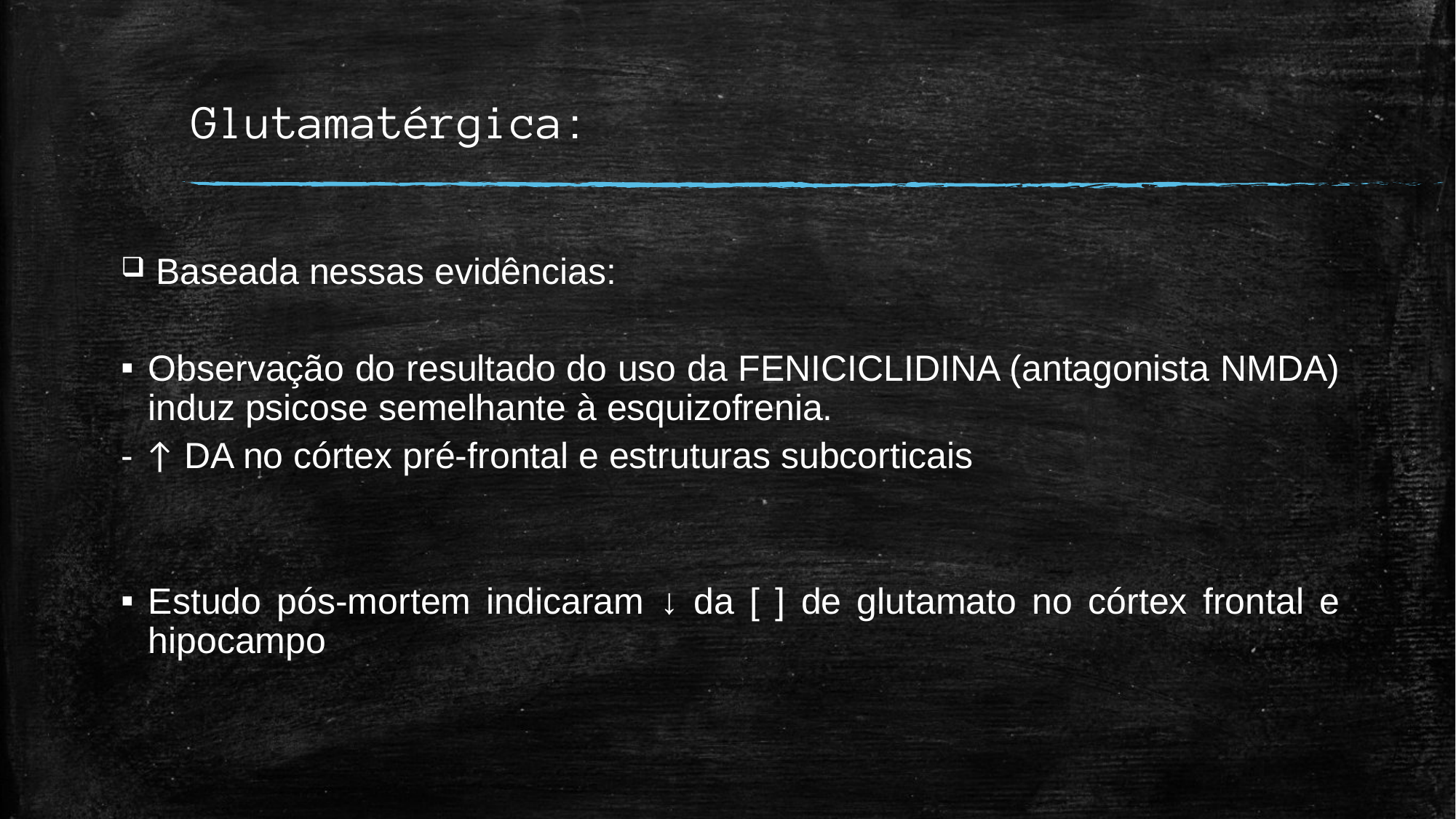

# Glutamatérgica:
 Baseada nessas evidências:

Observação do resultado do uso da FENICICLIDINA (antagonista NMDA) induz psicose semelhante à esquizofrenia.
- ↑ DA no córtex pré-frontal e estruturas subcorticais

Estudo pós-mortem indicaram ↓ da [ ] de glutamato no córtex frontal e hipocampo